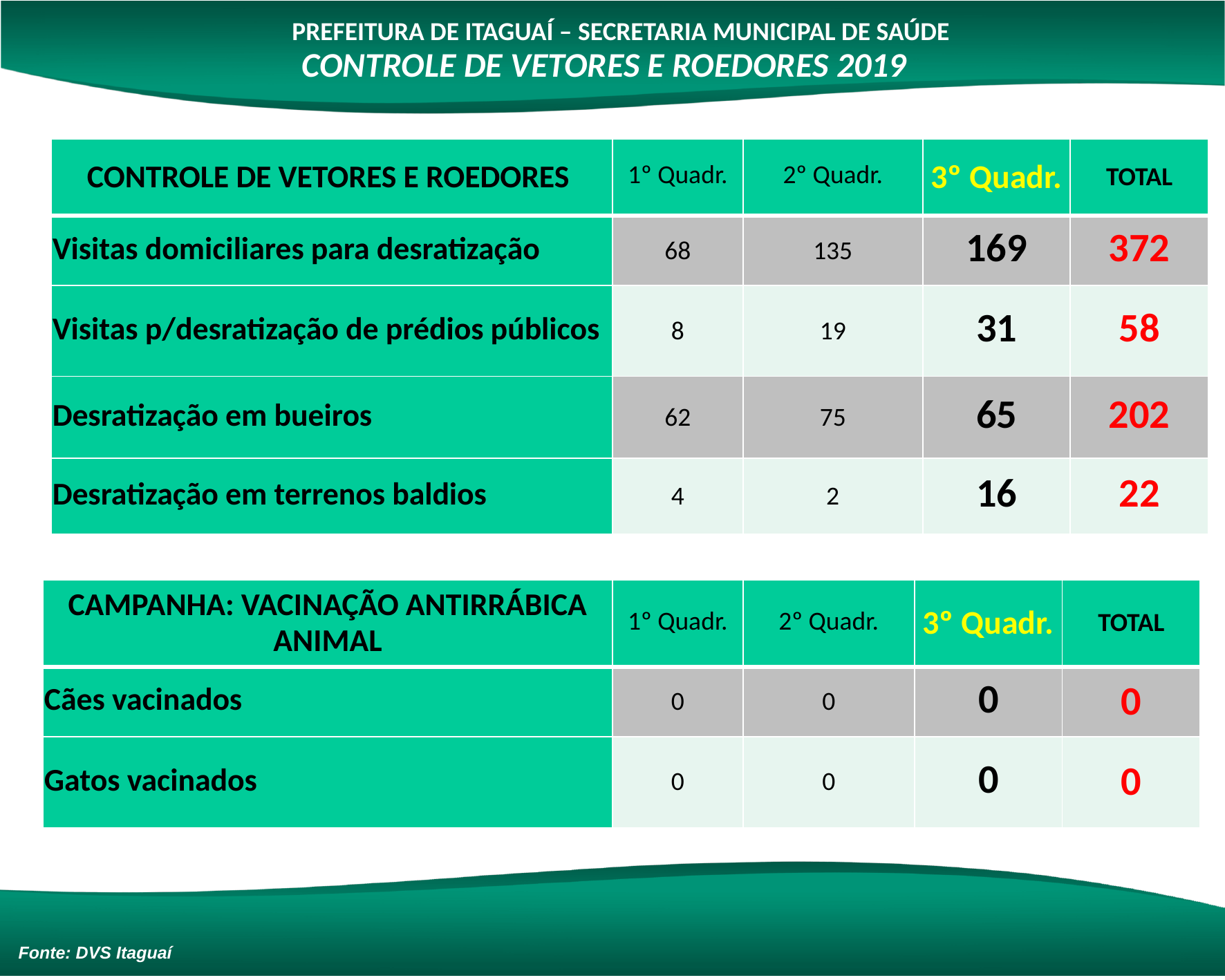

PREFEITURA DE ITAGUAÍ – SECRETARIA MUNICIPAL DE SAÚDE
CONTROLE DE VETORES E ROEDORES 2019

| CONTROLE DE VETORES E ROEDORES | 1º Quadr. | 2º Quadr. | 3º Quadr. | TOTAL |
| --- | --- | --- | --- | --- |
| Visitas domiciliares para desratização | 68 | 135 | 169 | 372 |
| Visitas p/desratização de prédios públicos | 8 | 19 | 31 | 58 |
| Desratização em bueiros | 62 | 75 | 65 | 202 |
| Desratização em terrenos baldios | 4 | 2 | 16 | 22 |
| CAMPANHA: VACINAÇÃO ANTIRRÁBICA ANIMAL | 1º Quadr. | 2º Quadr. | 3º Quadr. | TOTAL |
| --- | --- | --- | --- | --- |
| Cães vacinados | 0 | 0 | 0 | 0 |
| Gatos vacinados | 0 | 0 | 0 | 0 |
Fonte: DVS Itaguaí